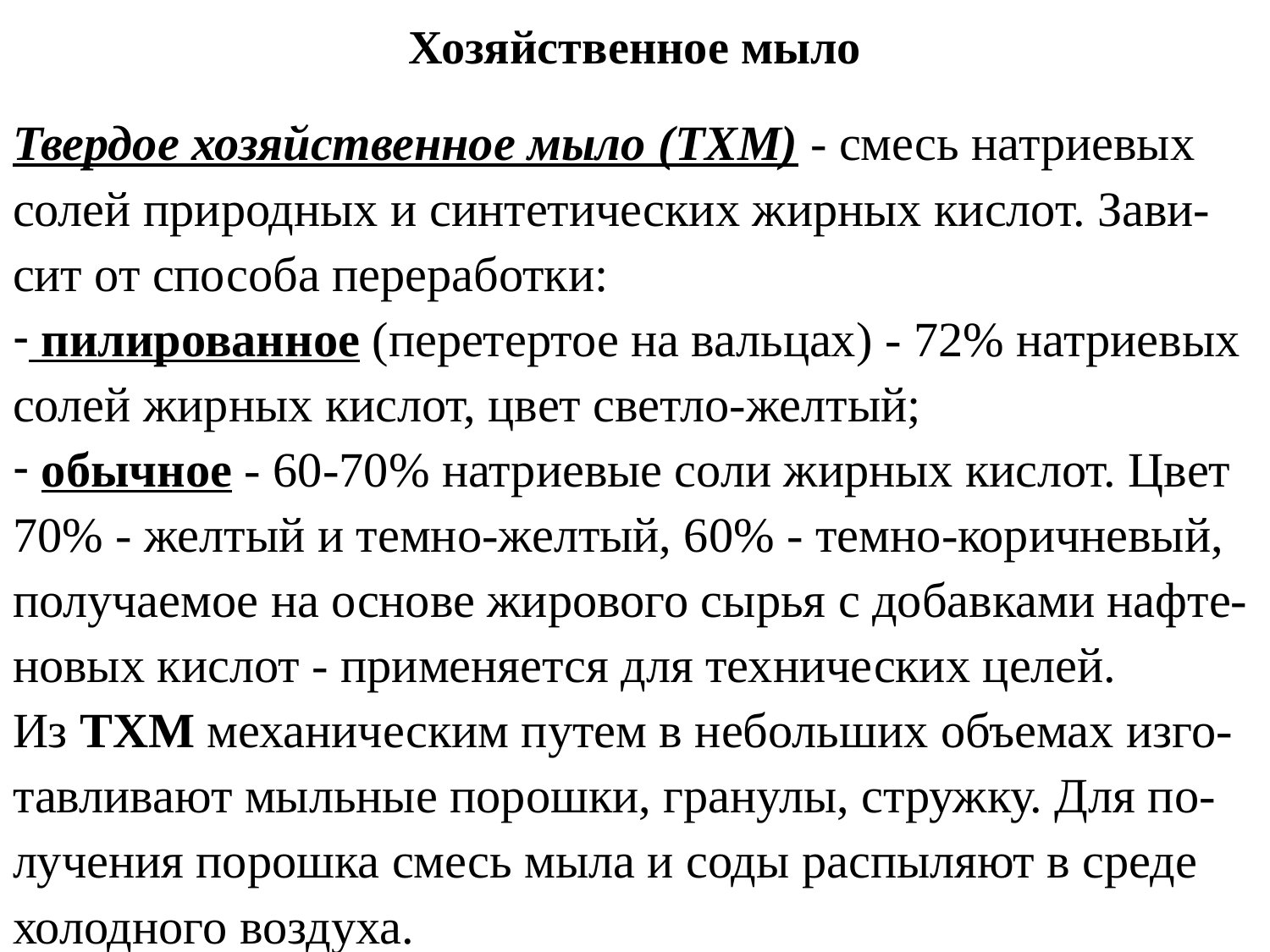

# Хозяйственное мыло
Твердое хозяйственное мыло (ТХМ) - смесь натриевых солей природных и синтетических жирных кислот. Зави-сит от способа переработки:
 пилированное (перетертое на вальцах) - 72% натриевых солей жирных кислот, цвет светло-желтый;
 обычное - 60-70% натриевые соли жирных кислот. Цвет 70% - желтый и темно-желтый, 60% - темно-коричневый, получаемое на основе жирового сырья с добавками нафте-новых кислот - применяется для технических целей.
Из ТХМ механическим путем в небольших объемах изго-тавливают мыльные порошки, гранулы, стружку. Для по-лучения порошка смесь мыла и соды распыляют в среде холодного воздуха.